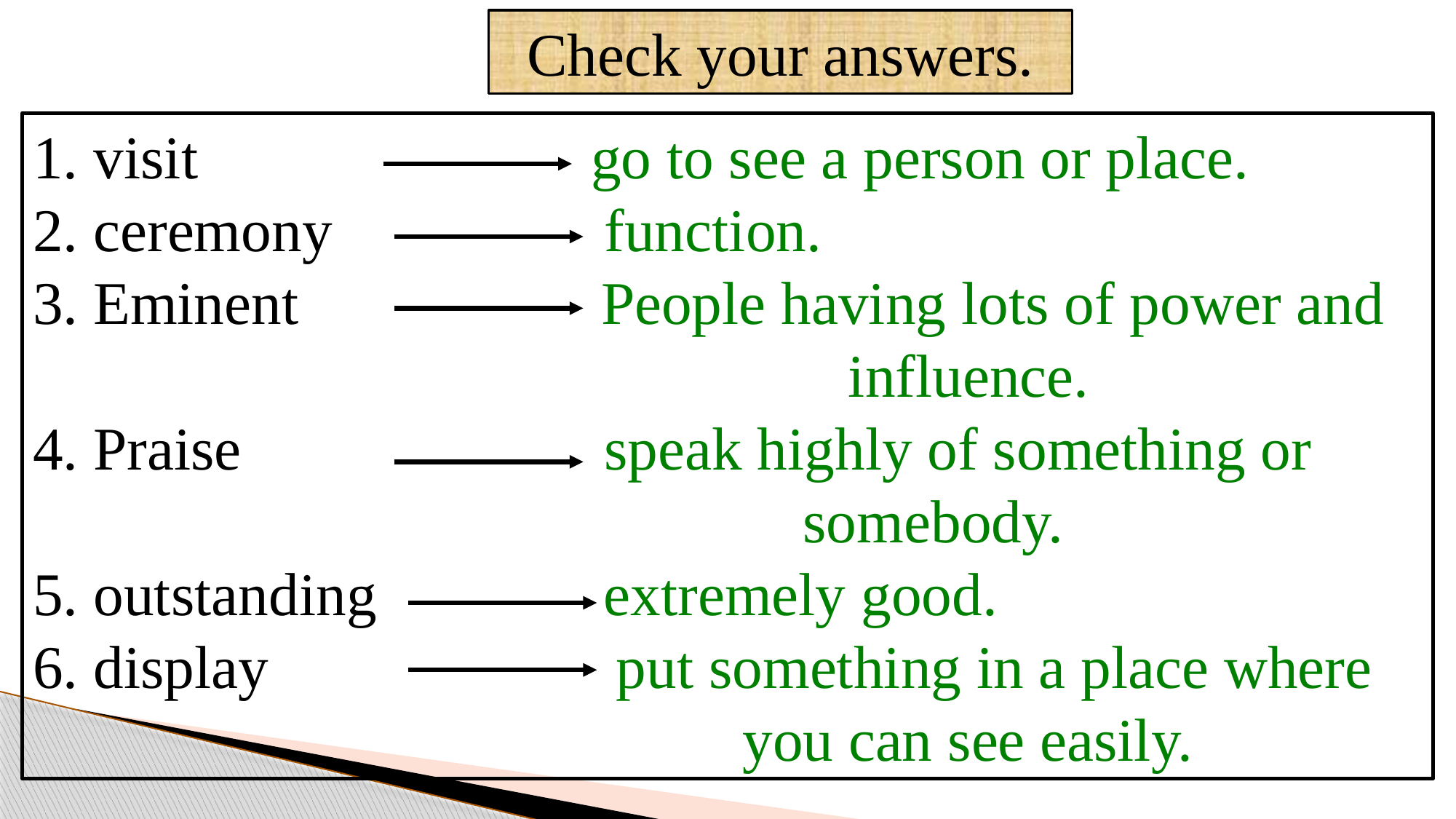

Check your answers.
1. visit                          go to see a person or place.
2. ceremony                  function.
3. Eminent                    People having lots of power and
                                                      influence.
4. Praise                        speak highly of something or
                                                   somebody.
5. outstanding               extremely good.
6. display                       put something in a place where
                                               you can see easily.